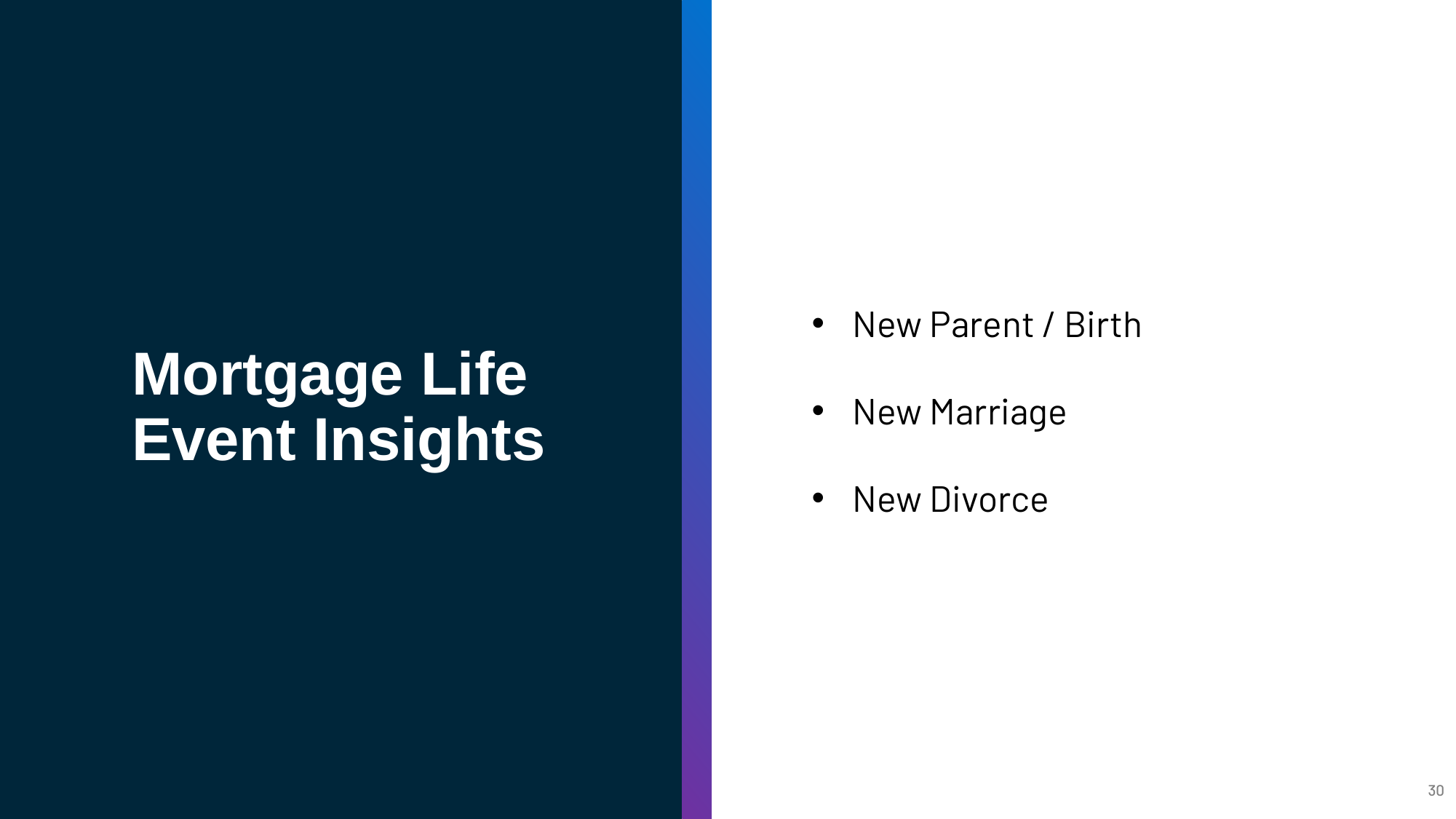

Mortgage Life Event Insights
New Parent / Birth
New Marriage
New Divorce